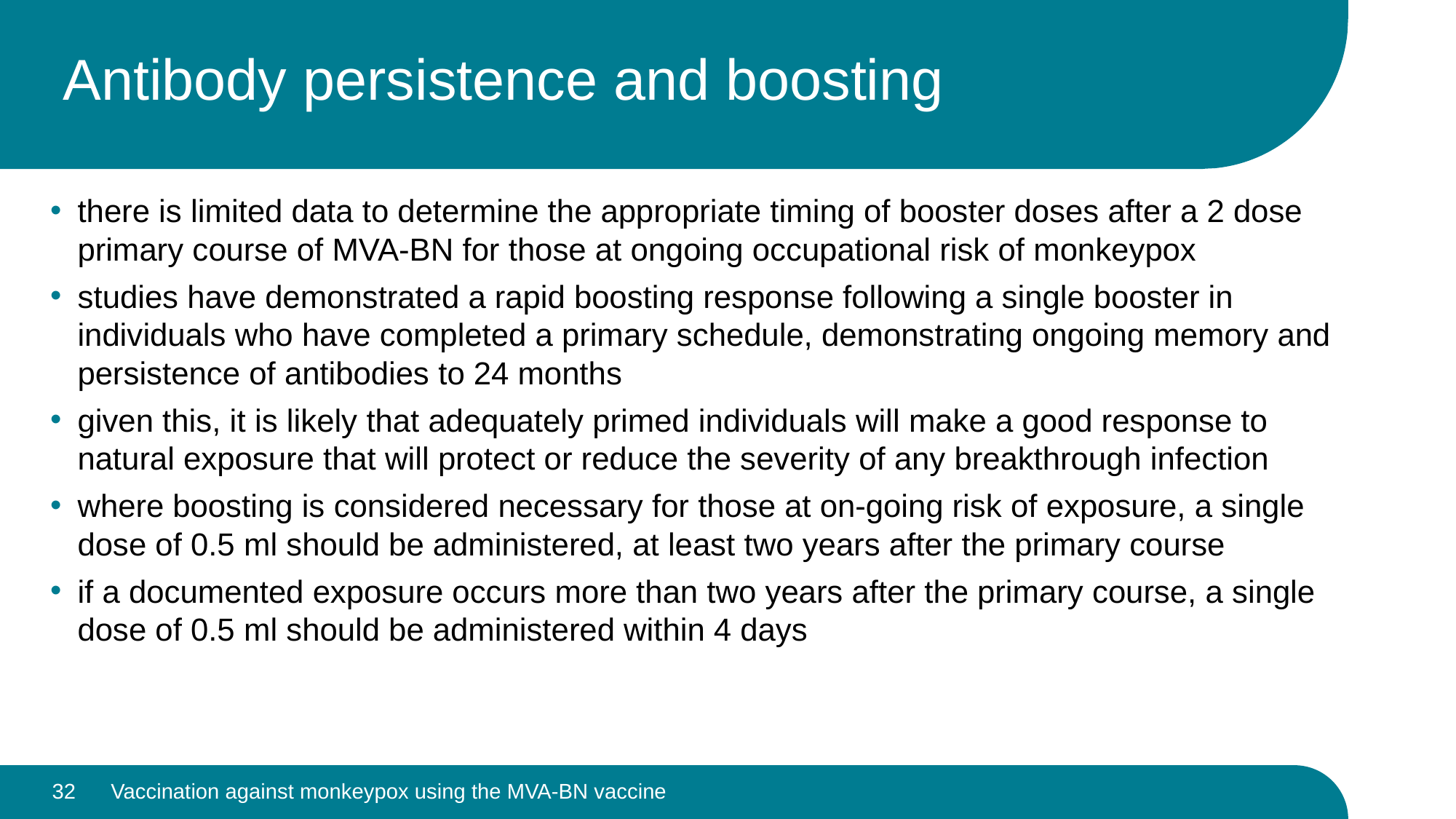

# Antibody persistence and boosting
there is limited data to determine the appropriate timing of booster doses after a 2 dose primary course of MVA-BN for those at ongoing occupational risk of monkeypox
studies have demonstrated a rapid boosting response following a single booster in individuals who have completed a primary schedule, demonstrating ongoing memory and persistence of antibodies to 24 months
given this, it is likely that adequately primed individuals will make a good response to natural exposure that will protect or reduce the severity of any breakthrough infection
where boosting is considered necessary for those at on-going risk of exposure, a single dose of 0.5 ml should be administered, at least two years after the primary course
if a documented exposure occurs more than two years after the primary course, a single dose of 0.5 ml should be administered within 4 days
32
Vaccination against monkeypox using the MVA-BN vaccine